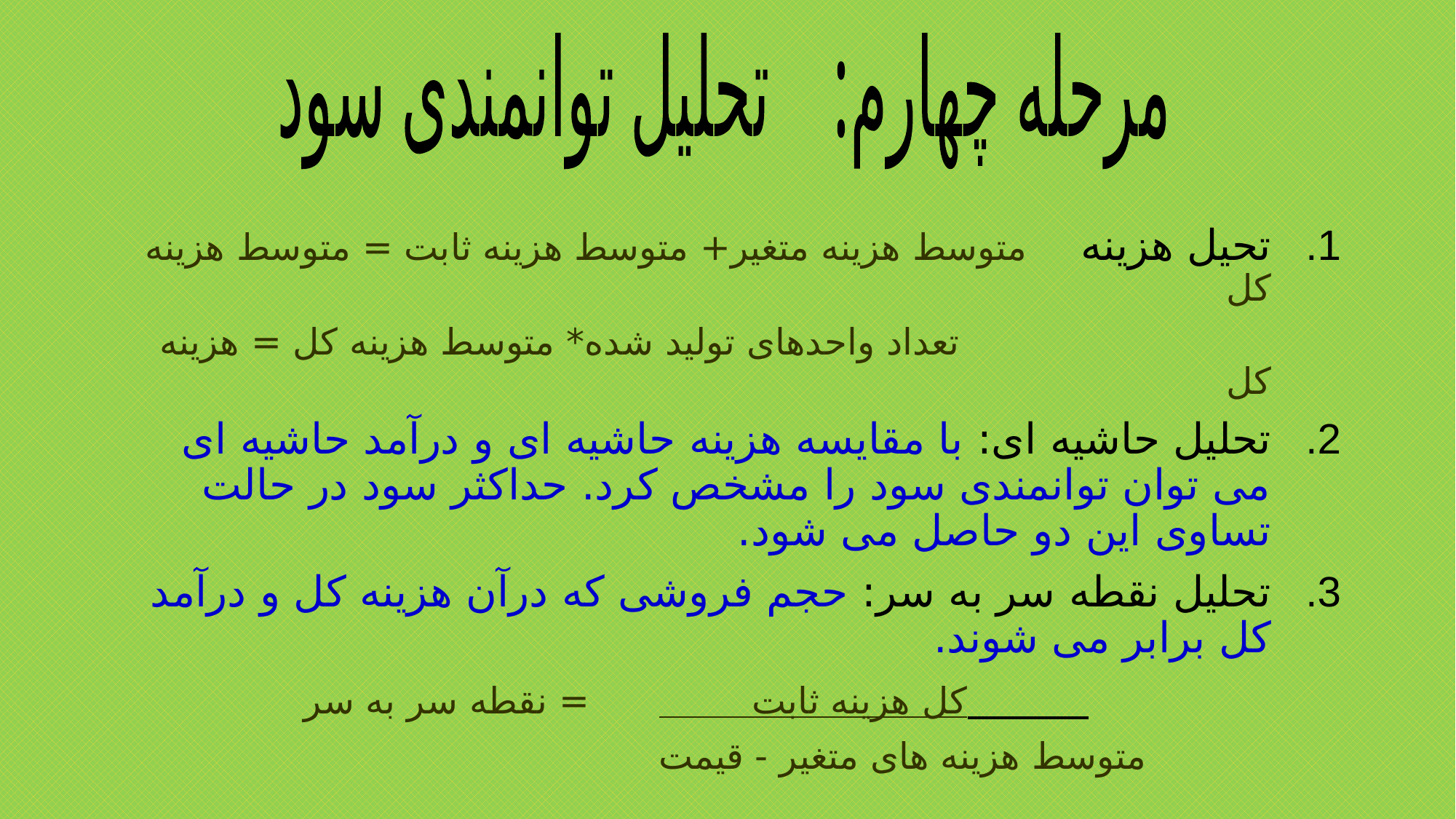

مرحله چهارم:    تحلیل توانمندی سود
تحیل هزینه    متوسط هزینه متغیر+ متوسط هزینه ثابت = متوسط هزینه کل
                                 تعداد واحدهای تولید شده* متوسط هزینه کل = هزینه کل
تحلیل حاشیه ای: با مقایسه هزینه حاشیه ای و درآمد حاشیه ای می توان توانمندی سود را مشخص کرد. حداکثر سود در حالت تساوی این دو حاصل می شود.
تحلیل نقطه سر به سر: حجم فروشی که درآن هزینه کل و درآمد کل برابر می شوند.
                            کل هزینه ثابت              = نقطه سر به سر
	                 متوسط هزینه های متغیر - قیمت